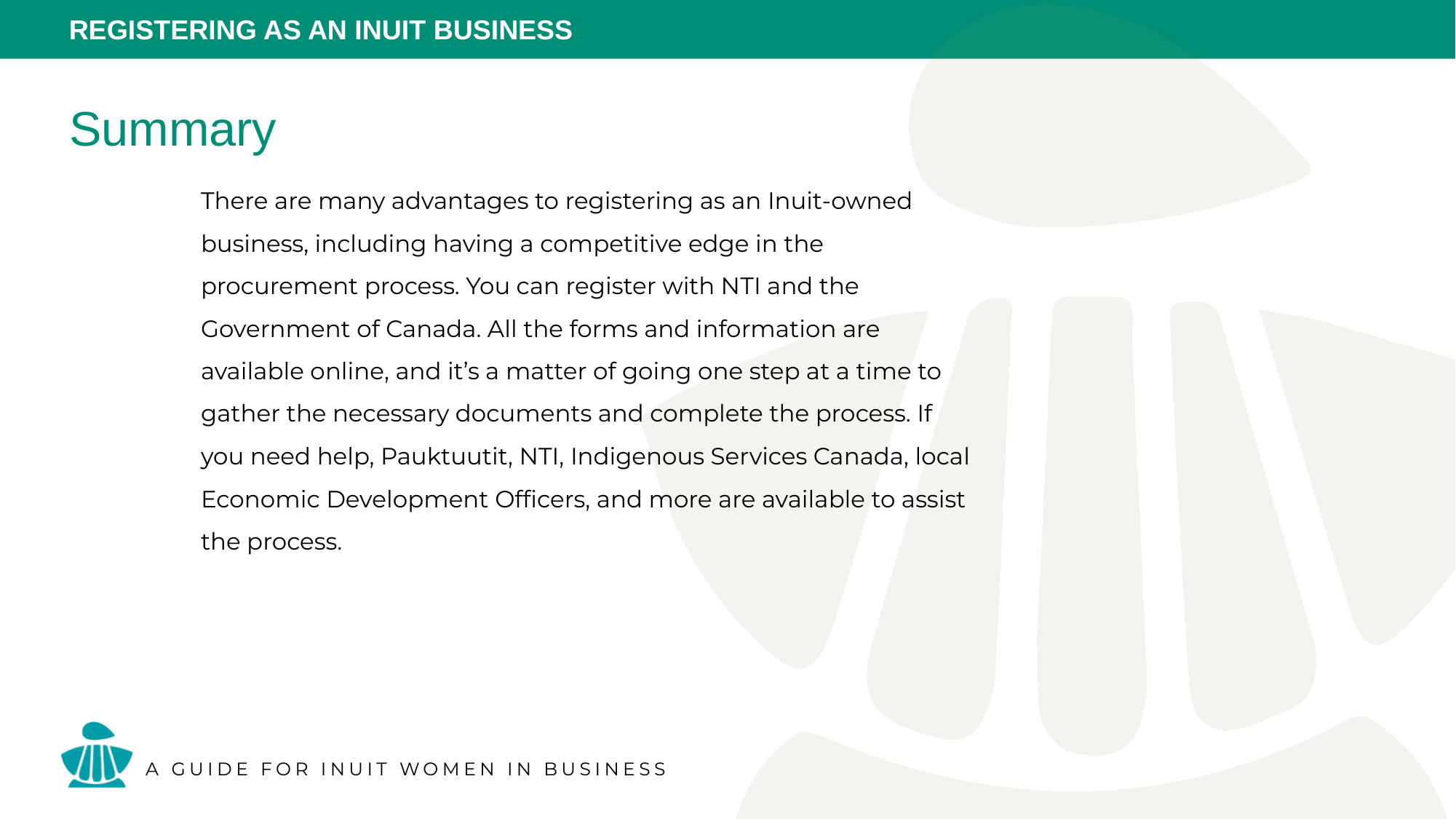

Summary
There are many advantages to registering as an Inuit-owned business, including having a competitive edge in the procurement process. You can register with NTI and the Government of Canada. All the forms and information are available online, and it’s a matter of going one step at a time to gather the necessary documents and complete the process. If you need help, Pauktuutit, NTI, Indigenous Services Canada, local Economic Development Officers, and more are available to assist the process.